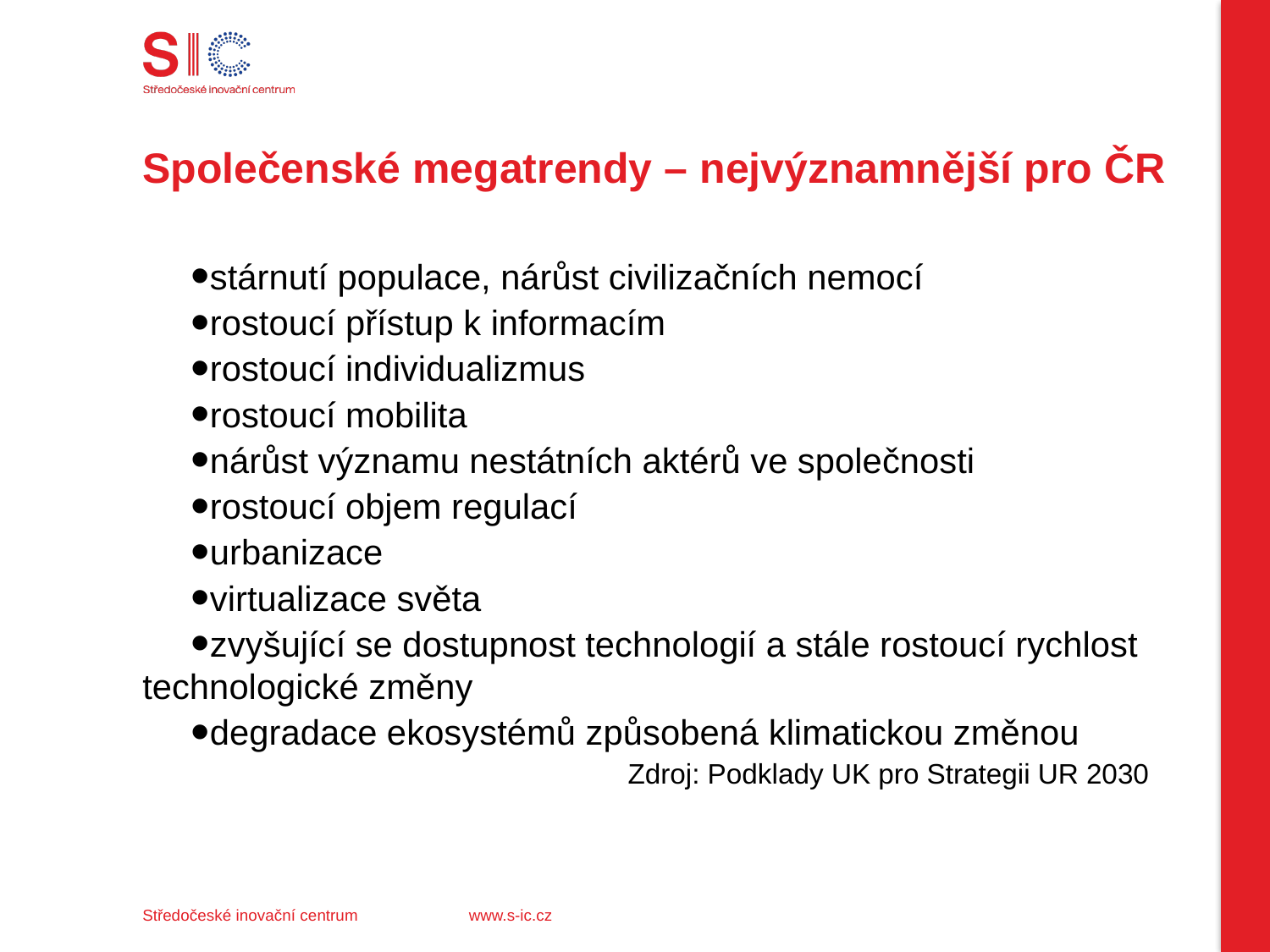

# Společenské megatrendy – nejvýznamnější pro ČR
stárnutí populace, nárůst civilizačních nemocí
rostoucí přístup k informacím
rostoucí individualizmus
rostoucí mobilita
nárůst významu nestátních aktérů ve společnosti
rostoucí objem regulací
urbanizace
virtualizace světa
zvyšující se dostupnost technologií a stále rostoucí rychlost technologické změny
degradace ekosystémů způsobená klimatickou změnou
Zdroj: Podklady UK pro Strategii UR 2030